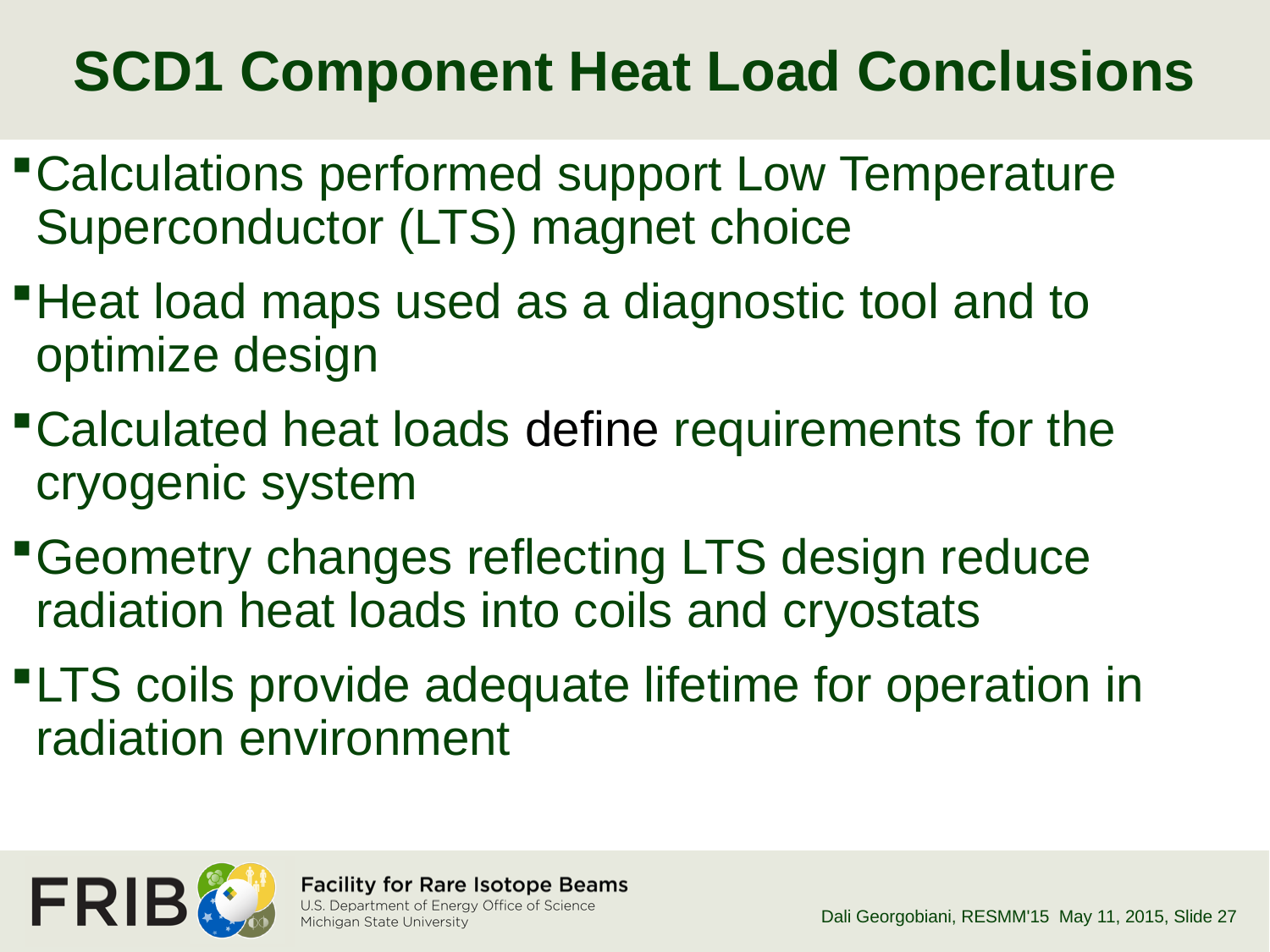

# SCD1 Component Heat Load Conclusions
Calculations performed support Low Temperature Superconductor (LTS) magnet choice
Heat load maps used as a diagnostic tool and to optimize design
Calculated heat loads define requirements for the cryogenic system
Geometry changes reflecting LTS design reduce radiation heat loads into coils and cryostats
LTS coils provide adequate lifetime for operation in radiation environment
Dali Georgobiani, RESMM'15  May 11, 2015
, Slide 27